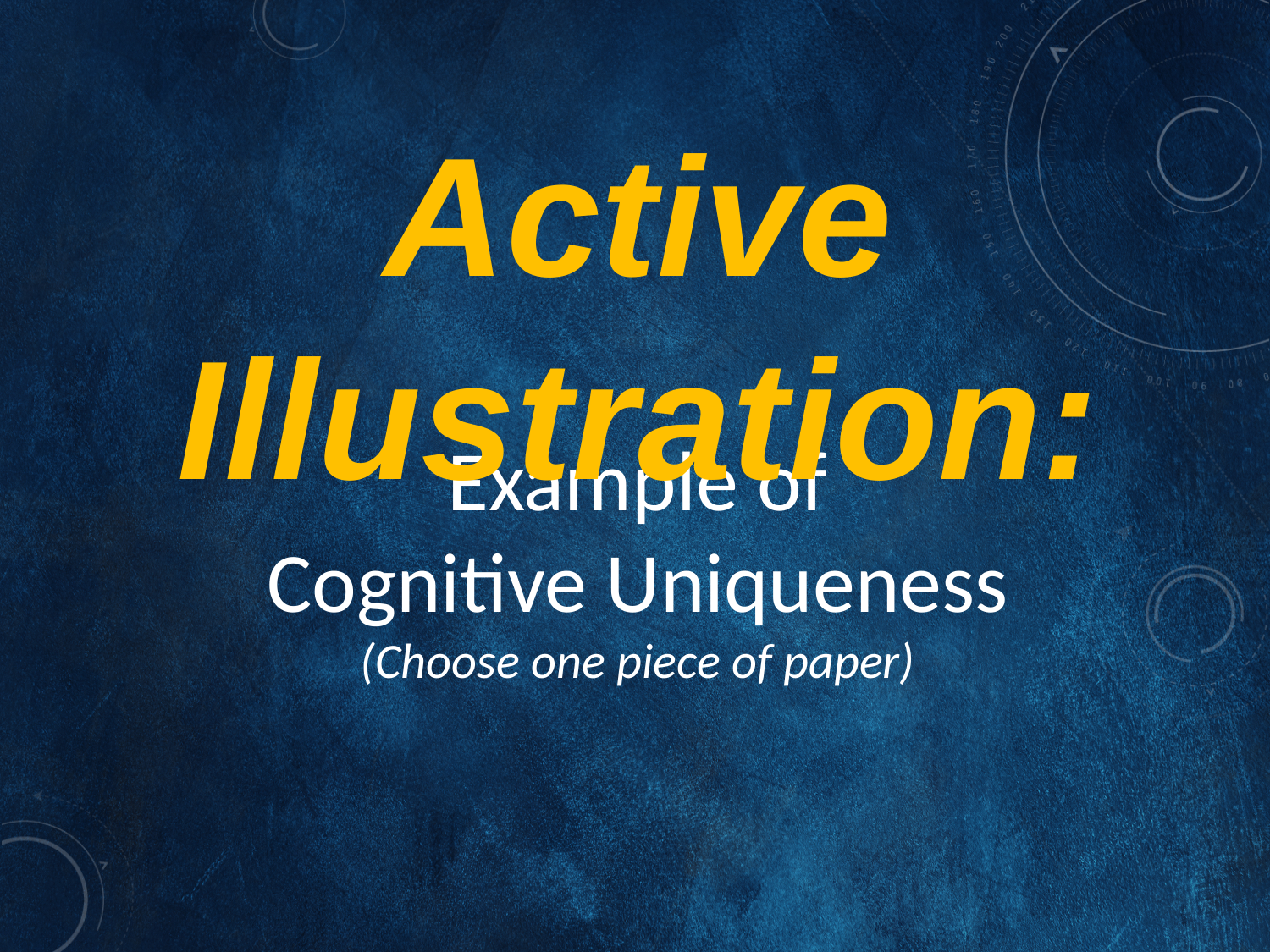

Active Illustration:
Example of
Cognitive Uniqueness
(Choose one piece of paper)